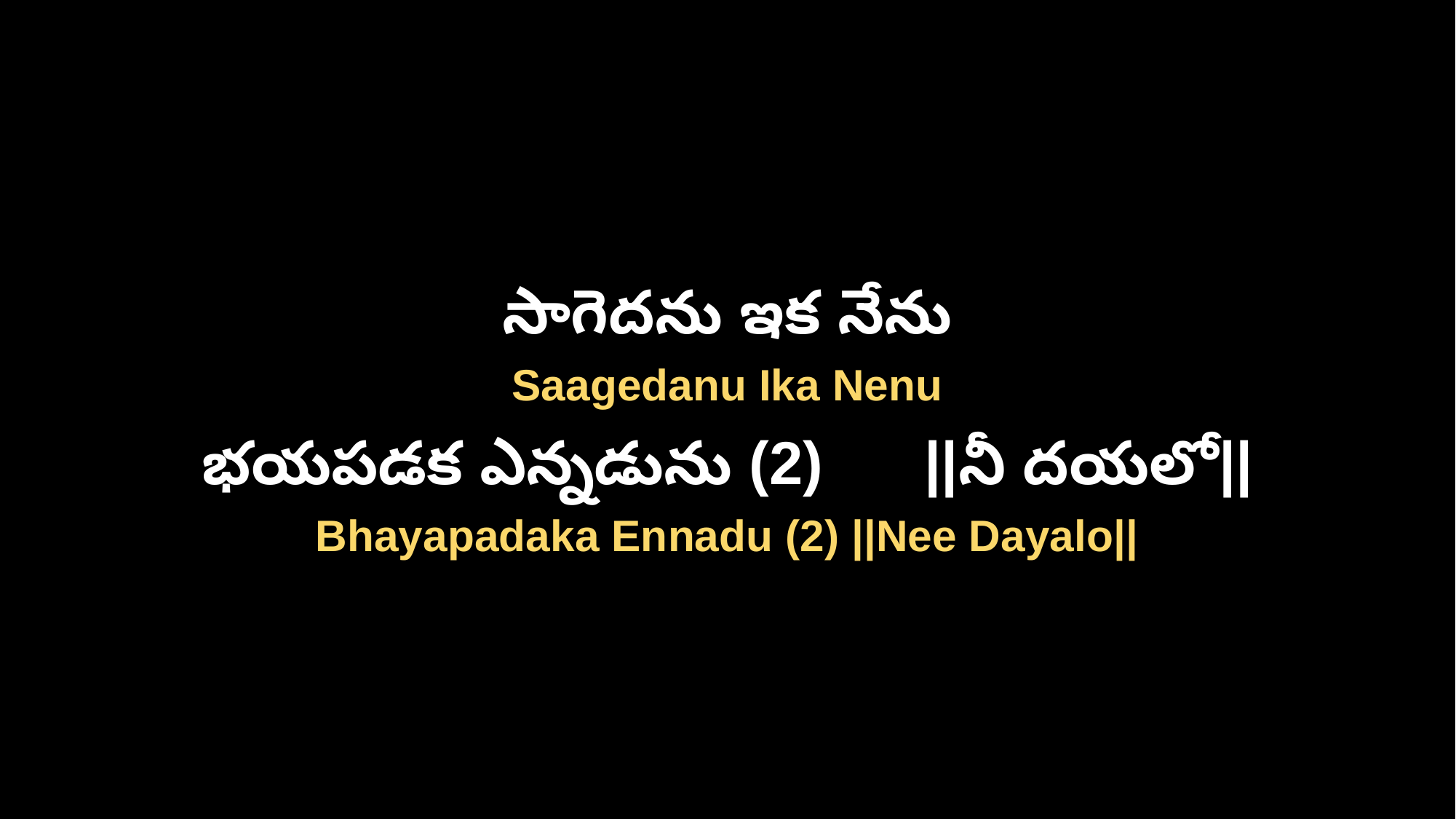

సాగెదను ఇక నేను
Saagedanu Ika Nenu
భయపడక ఎన్నడును (2)      ||నీ దయలో||
Bhayapadaka Ennadu (2) ||Nee Dayalo||